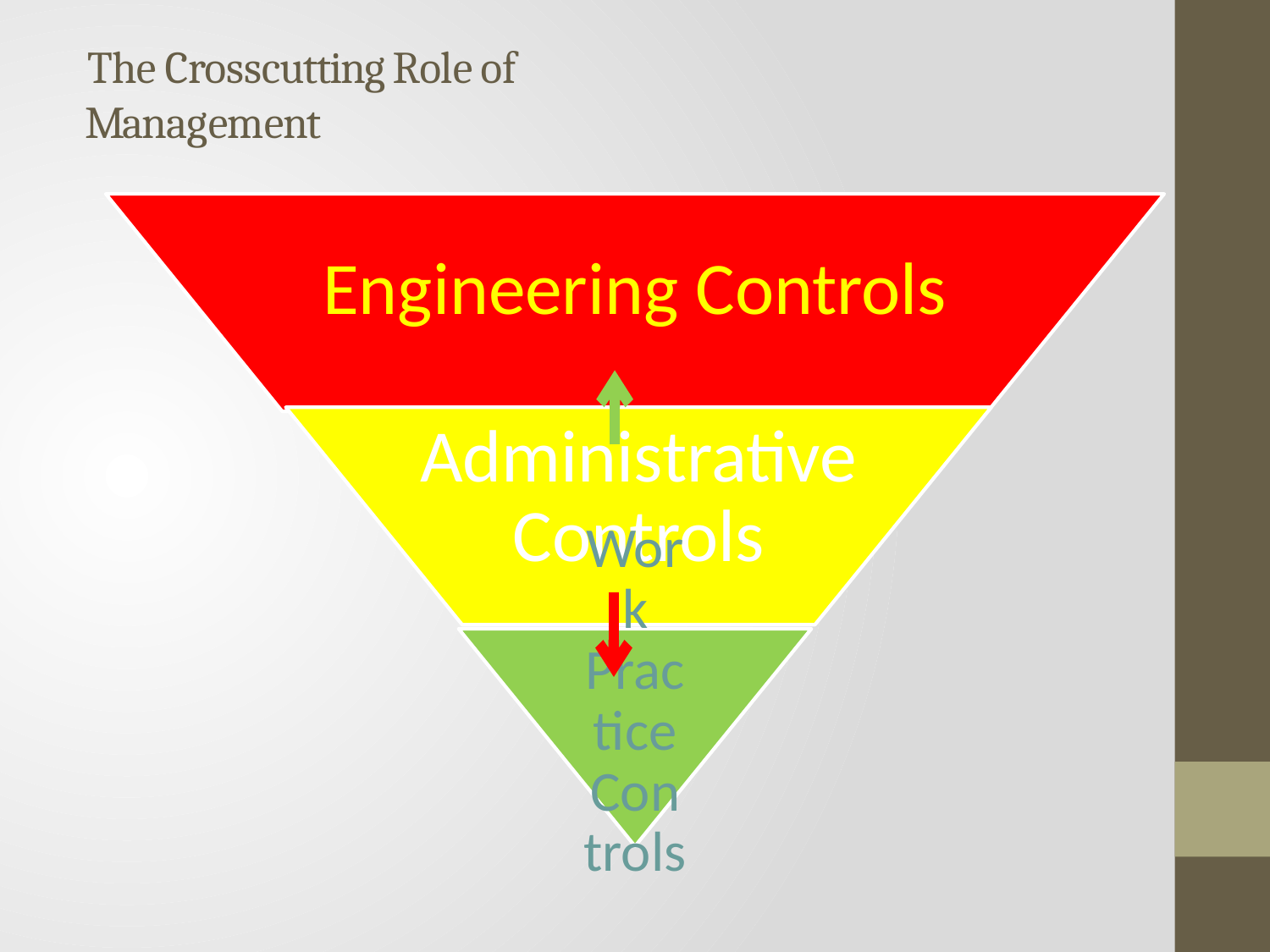

# The Crosscutting Role of Management
Engineering Controls
Administrative Controls
Work Practice Controls